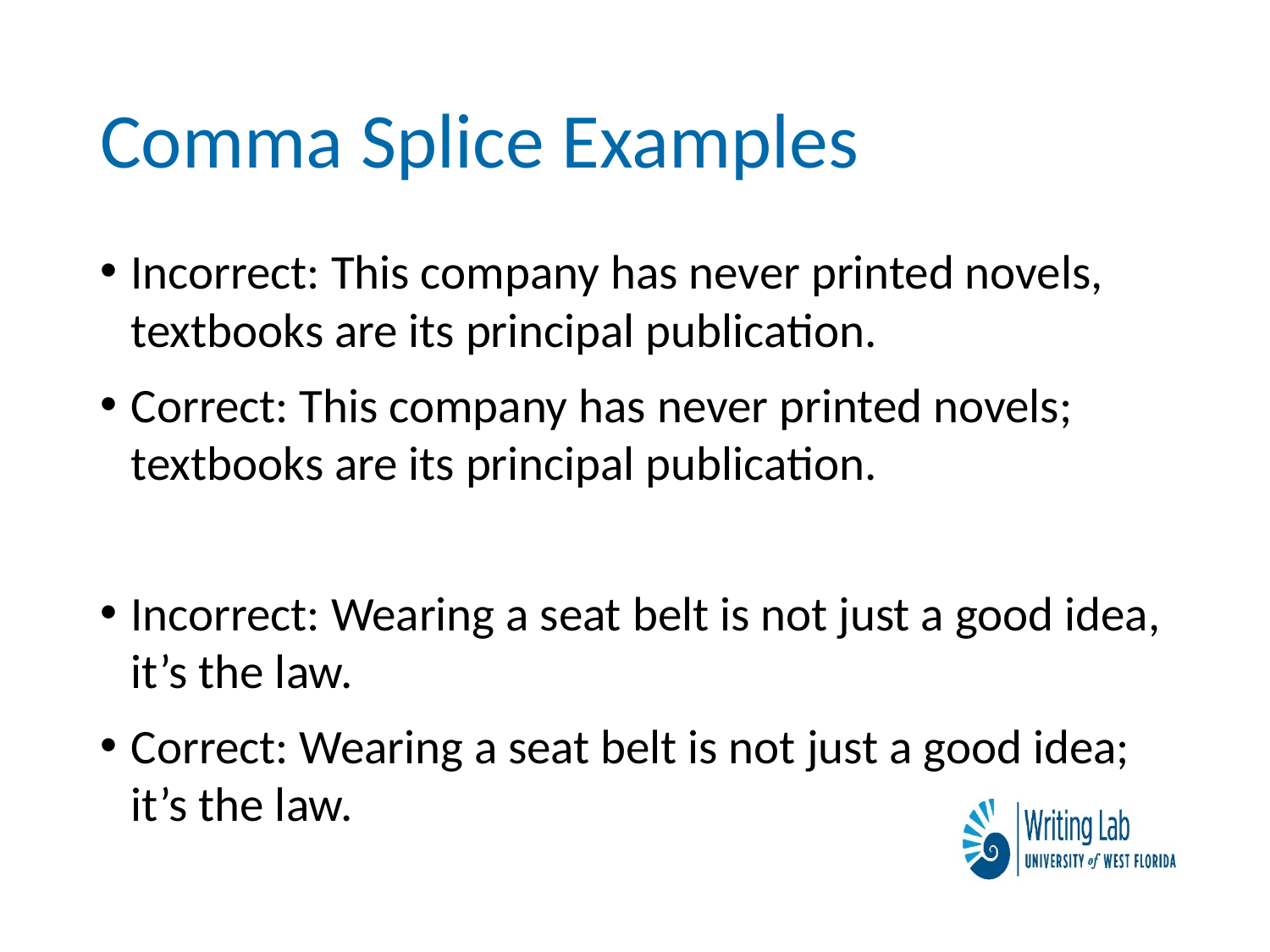

# Comma Splice Examples
Incorrect: This company has never printed novels, textbooks are its principal publication.
Correct: This company has never printed novels; textbooks are its principal publication.

Incorrect: Wearing a seat belt is not just a good idea, it’s the law.
Correct: Wearing a seat belt is not just a good idea; it’s the law.